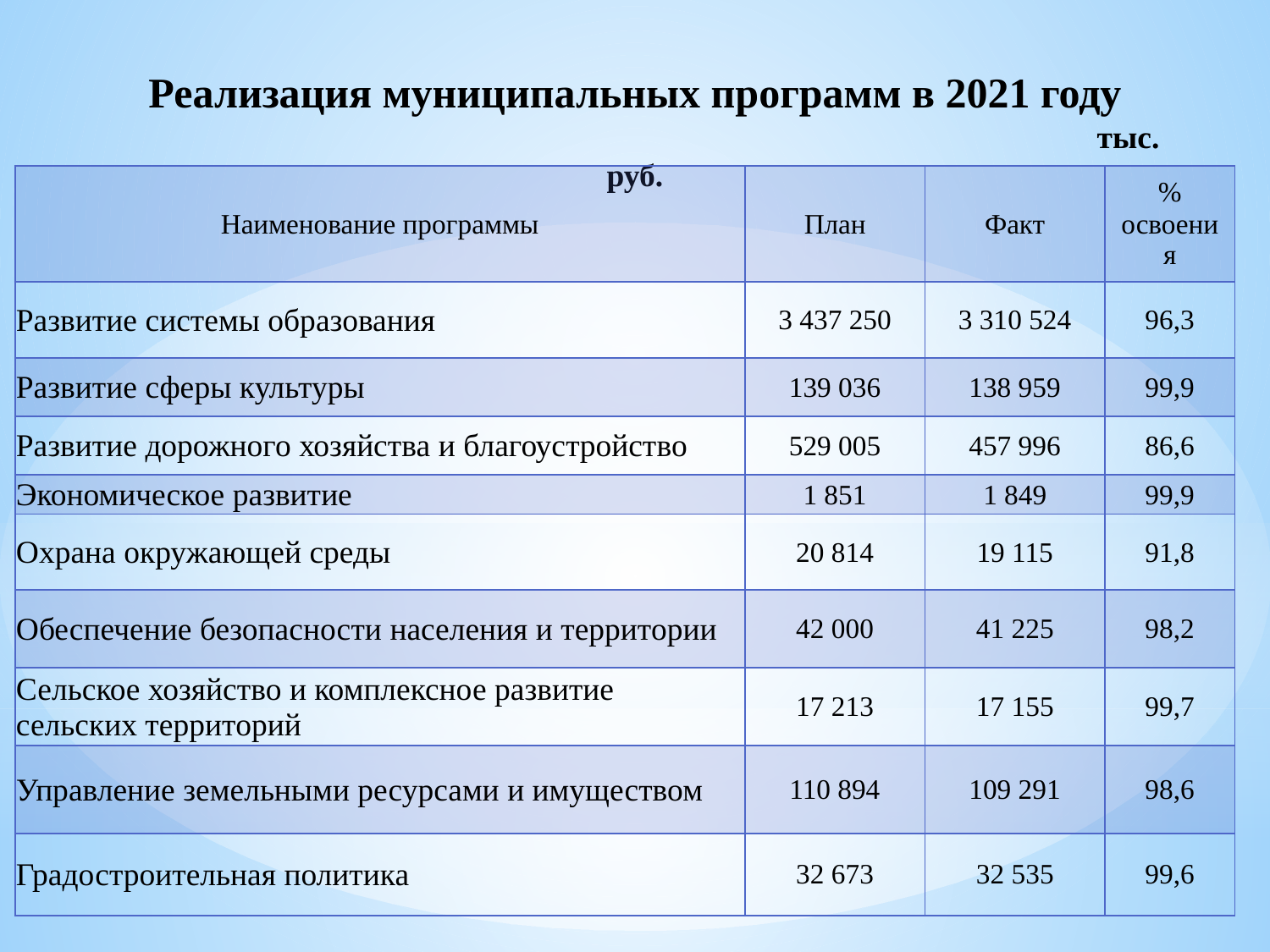

# Реализация муниципальных программ в 2021 году тыс. руб.
| Наименование программы | План | Факт | % освоения |
| --- | --- | --- | --- |
| Развитие системы образования | 3 437 250 | 3 310 524 | 96,3 |
| Развитие сферы культуры | 139 036 | 138 959 | 99,9 |
| Развитие дорожного хозяйства и благоустройство | 529 005 | 457 996 | 86,6 |
| Экономическое развитие | 1 851 | 1 849 | 99,9 |
| Охрана окружающей среды | 20 814 | 19 115 | 91,8 |
| Обеспечение безопасности населения и территории | 42 000 | 41 225 | 98,2 |
| Сельское хозяйство и комплексное развитие сельских территорий | 17 213 | 17 155 | 99,7 |
| Управление земельными ресурсами и имуществом | 110 894 | 109 291 | 98,6 |
| Градостроительная политика | 32 673 | 32 535 | 99,6 |